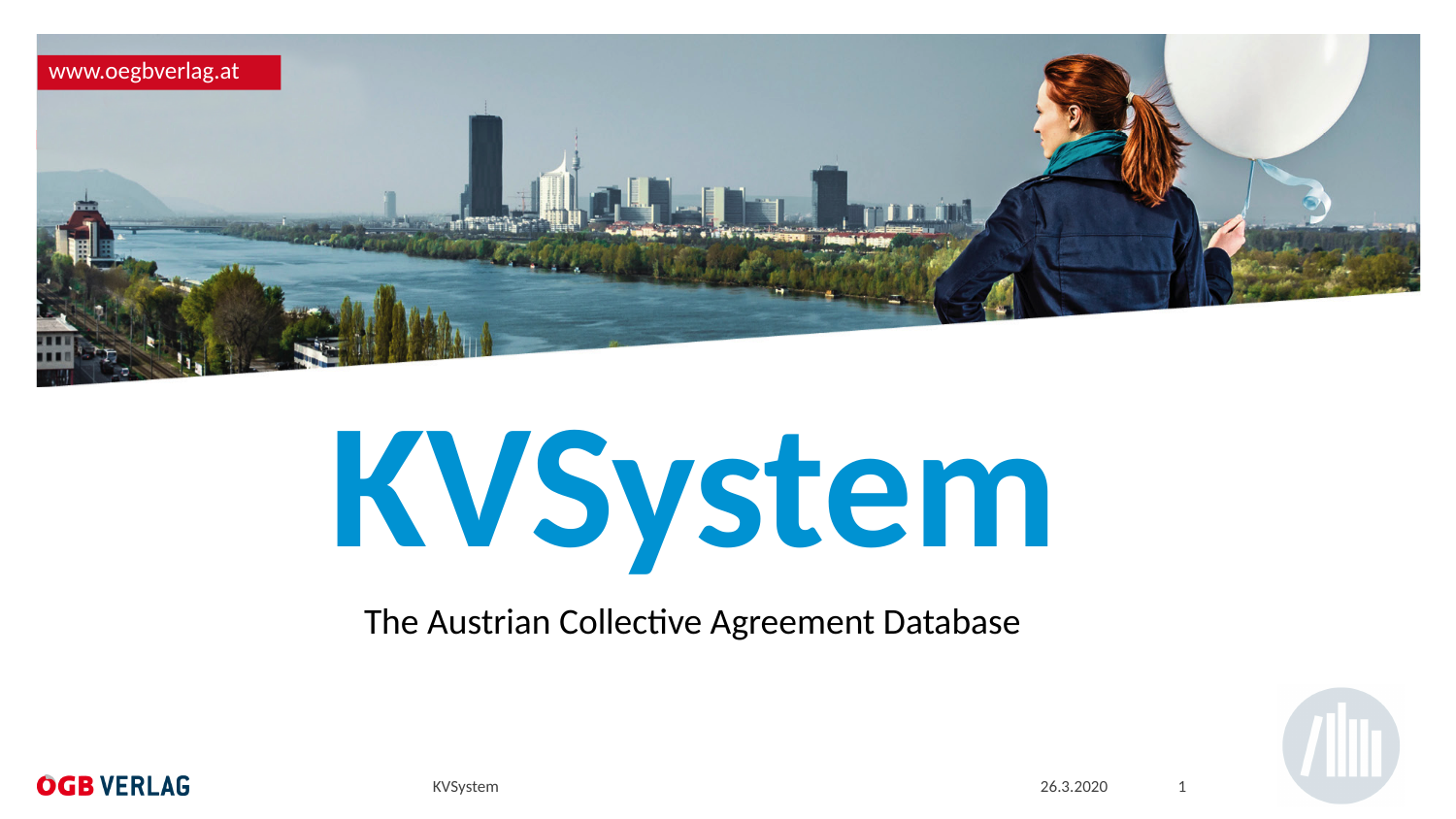

# KVSystem
The Austrian Collective Agreement Database

KVSystem
26.3.2020
1